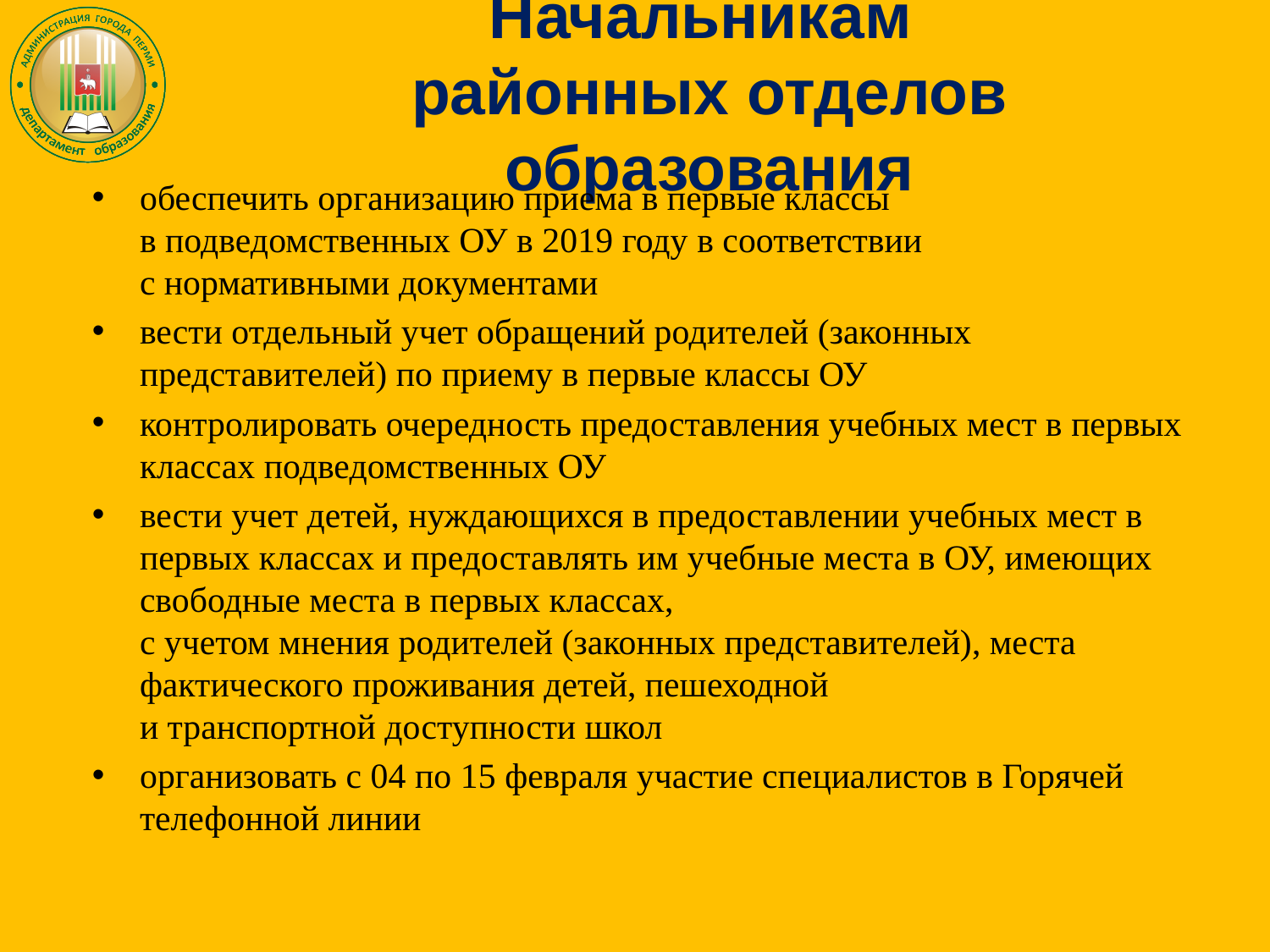

# Начальникам районных отделов образования
обеспечить организацию приема в первые классы
в подведомственных ОУ в 2019 году в соответствии
с нормативными документами
вести отдельный учет обращений родителей (законных представителей) по приему в первые классы ОУ
контролировать очередность предоставления учебных мест в первых классах подведомственных ОУ
вести учет детей, нуждающихся в предоставлении учебных мест в первых классах и предоставлять им учебные места в ОУ, имеющих свободные места в первых классах,
с учетом мнения родителей (законных представителей), места фактического проживания детей, пешеходной
и транспортной доступности школ
организовать с 04 по 15 февраля участие специалистов в Горячей телефонной линии